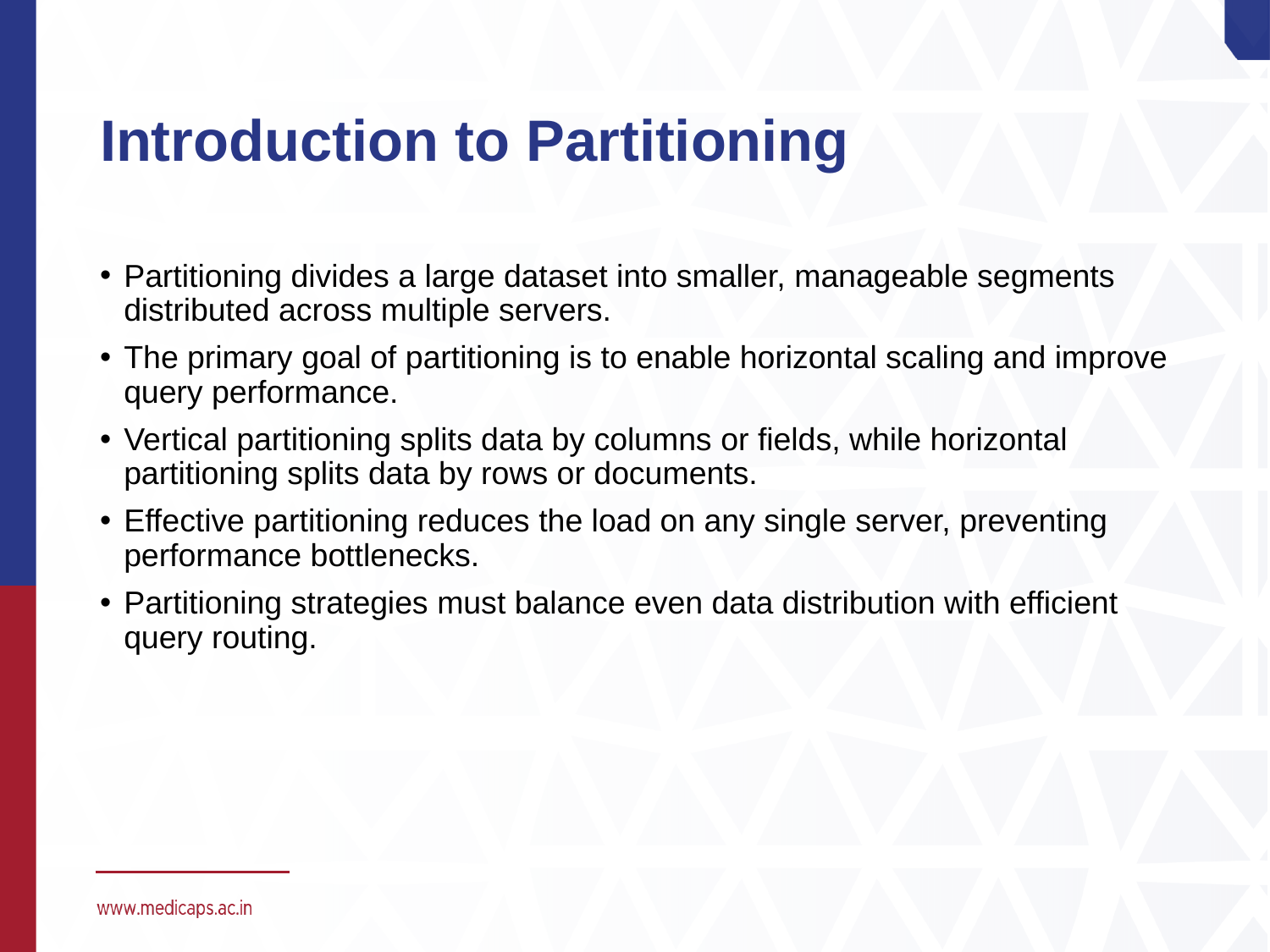

# Introduction to Partitioning
Partitioning divides a large dataset into smaller, manageable segments distributed across multiple servers.
The primary goal of partitioning is to enable horizontal scaling and improve query performance.
Vertical partitioning splits data by columns or fields, while horizontal partitioning splits data by rows or documents.
Effective partitioning reduces the load on any single server, preventing performance bottlenecks.
Partitioning strategies must balance even data distribution with efficient query routing.